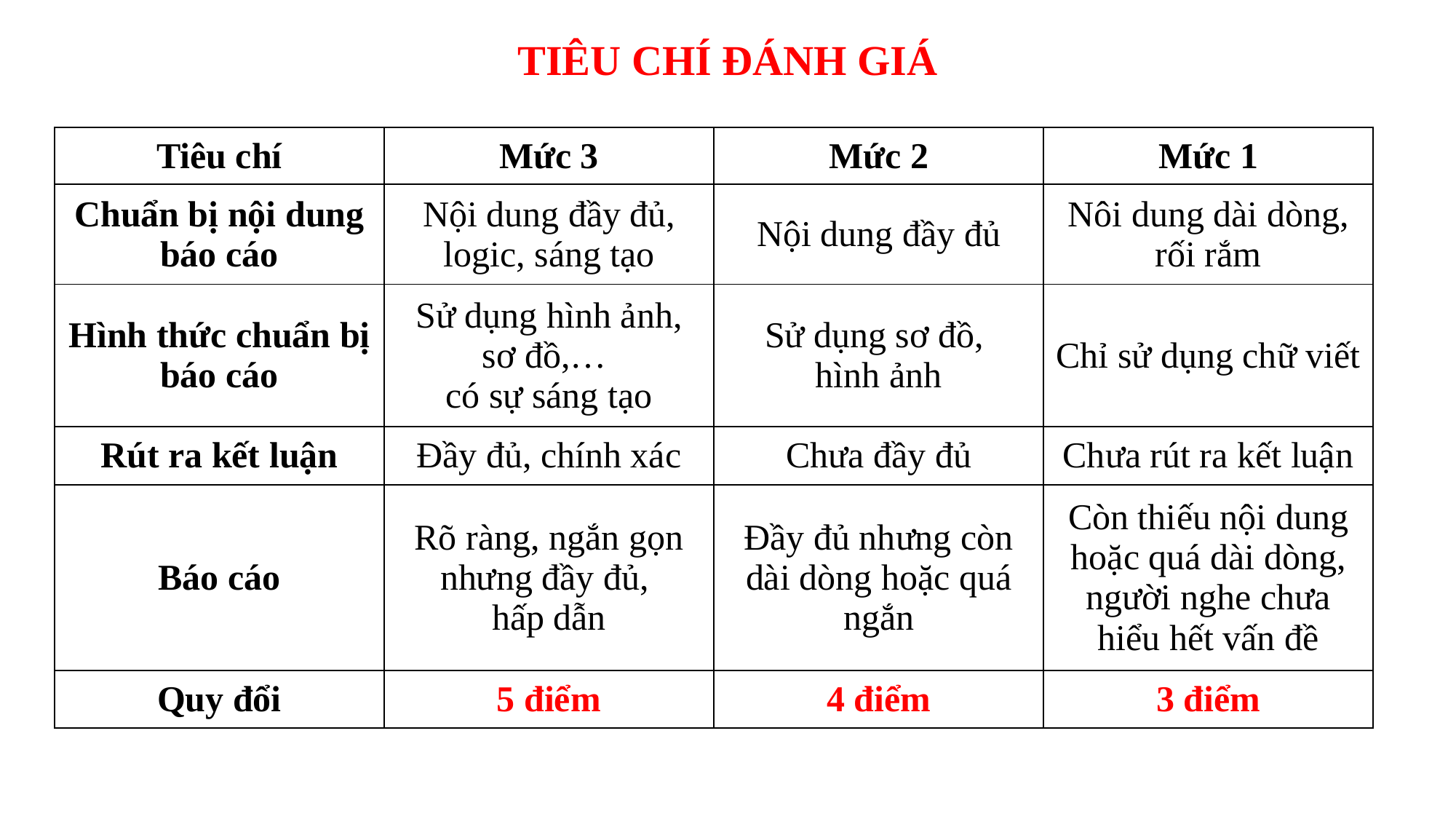

TIÊU CHÍ ĐÁNH GIÁ
| Tiêu chí | Mức 3 | Mức 2 | Mức 1 |
| --- | --- | --- | --- |
| Chuẩn bị nội dung báo cáo | Nội dung đầy đủ, logic, sáng tạo | Nội dung đầy đủ | Nôi dung dài dòng, rối rắm |
| Hình thức chuẩn bị báo cáo | Sử dụng hình ảnh, sơ đồ,… có sự sáng tạo | Sử dụng sơ đồ, hình ảnh | Chỉ sử dụng chữ viết |
| Rút ra kết luận | Đầy đủ, chính xác | Chưa đầy đủ | Chưa rút ra kết luận |
| Báo cáo | Rõ ràng, ngắn gọn nhưng đầy đủ, hấp dẫn | Đầy đủ nhưng còn dài dòng hoặc quá ngắn | Còn thiếu nội dung hoặc quá dài dòng, người nghe chưa hiểu hết vấn đề |
| Quy đổi | 5 điểm | 4 điểm | 3 điểm |